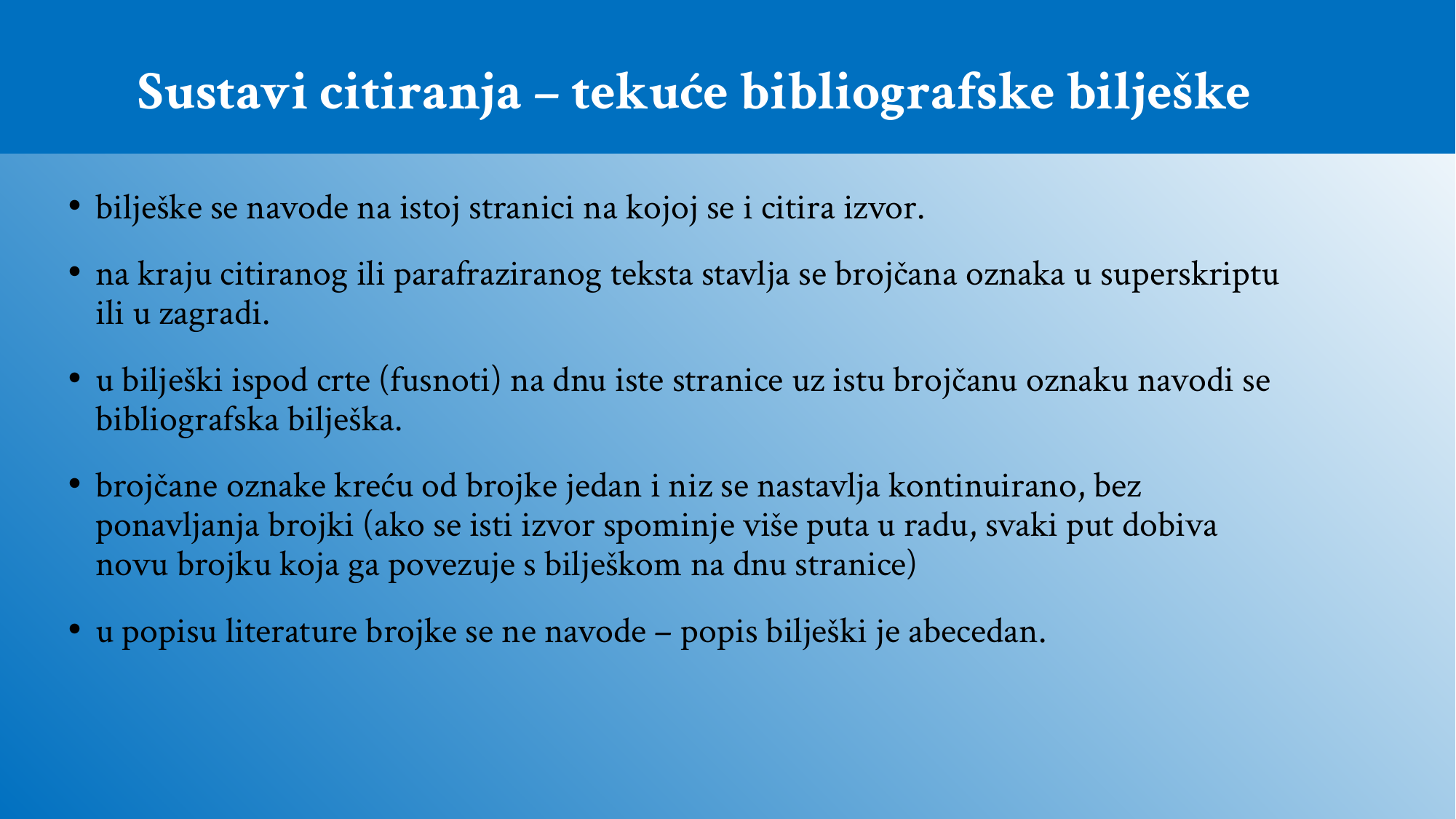

# Sustavi citiranja – tekuće bibliografske bilješke
bilješke se navode na istoj stranici na kojoj se i citira izvor.
na kraju citiranog ili parafraziranog teksta stavlja se brojčana oznaka u superskriptu ili u zagradi.
u bilješki ispod crte (fusnoti) na dnu iste stranice uz istu brojčanu oznaku navodi se bibliografska bilješka.
brojčane oznake kreću od brojke jedan i niz se nastavlja kontinuirano, bez ponavljanja brojki (ako se isti izvor spominje više puta u radu, svaki put dobiva novu brojku koja ga povezuje s bilješkom na dnu stranice)
u popisu literature brojke se ne navode – popis bilješki je abecedan.